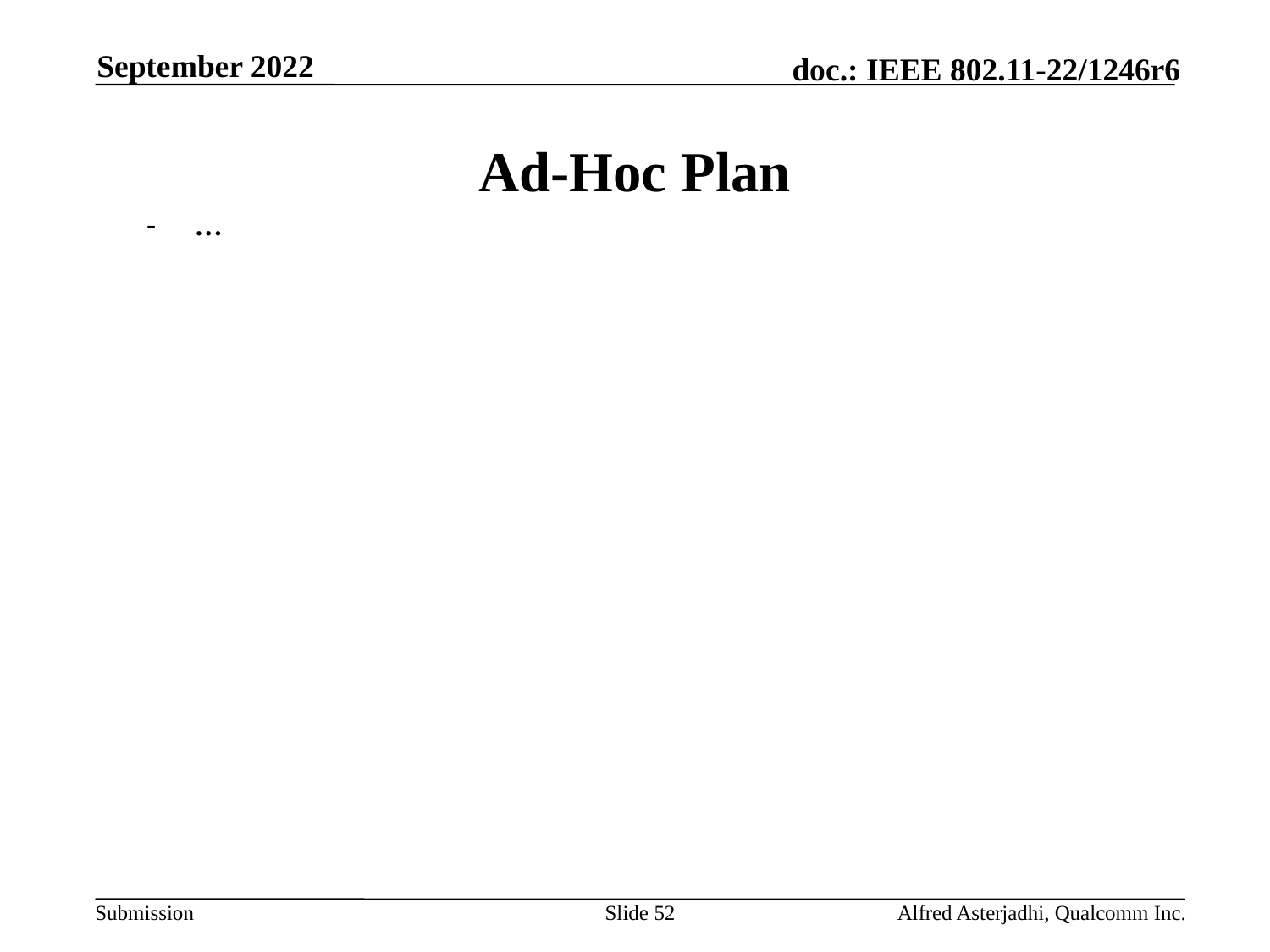

September 2022
# Ad-Hoc Plan
…
Slide 52
Alfred Asterjadhi, Qualcomm Inc.